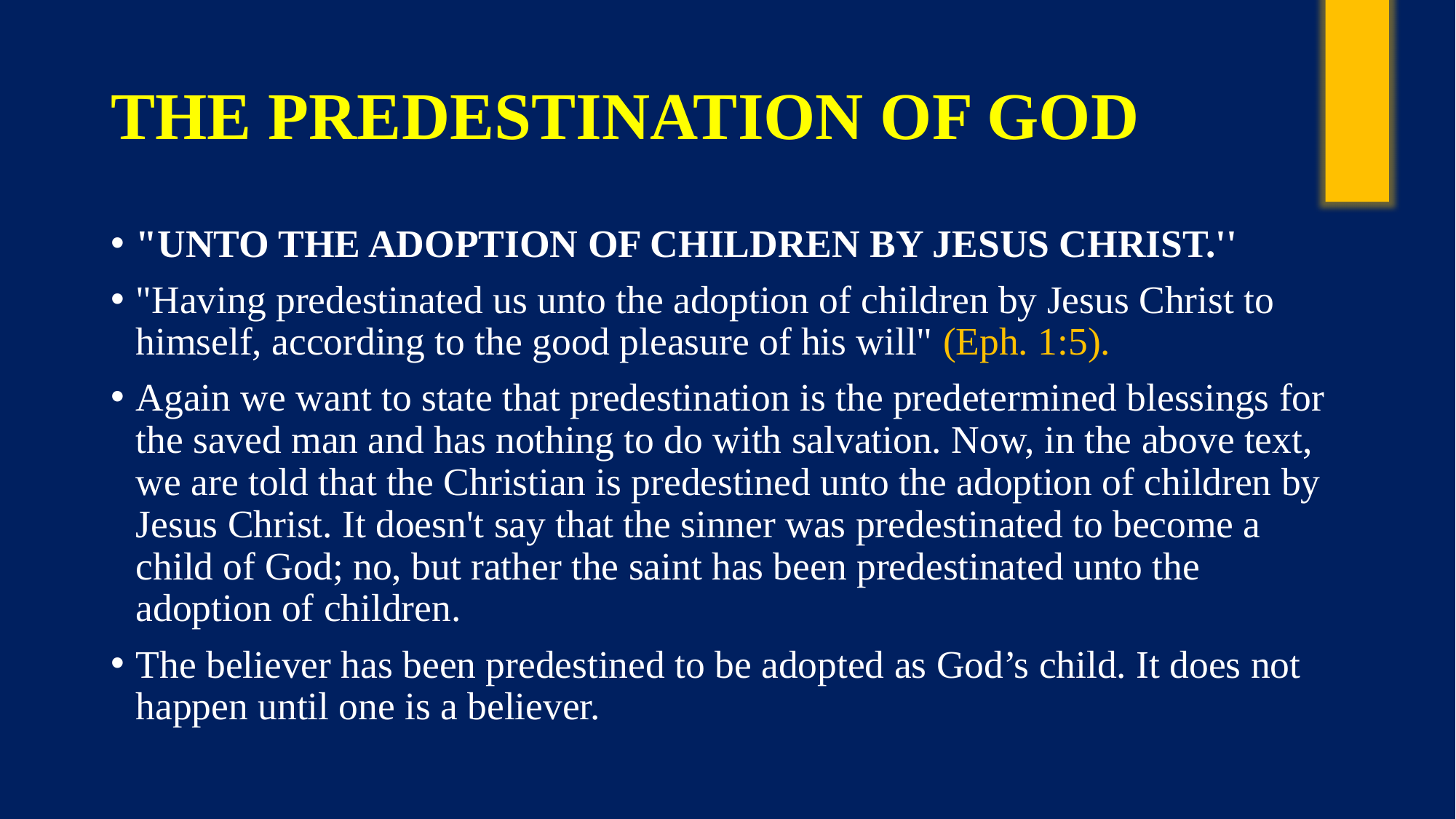

# THE PREDESTINATION OF GOD
"UNTO THE ADOPTION OF CHILDREN BY JESUS CHRIST.''
"Having predestinated us unto the adoption of children by Jesus Christ to himself, according to the good pleasure of his will" (Eph. 1:5).
Again we want to state that predestination is the predetermined blessings for the saved man and has nothing to do with salvation. Now, in the above text, we are told that the Christian is predestined unto the adoption of children by Jesus Christ. It doesn't say that the sinner was predestinated to become a child of God; no, but rather the saint has been predestinated unto the adoption of children.
The believer has been predestined to be adopted as God’s child. It does not happen until one is a believer.